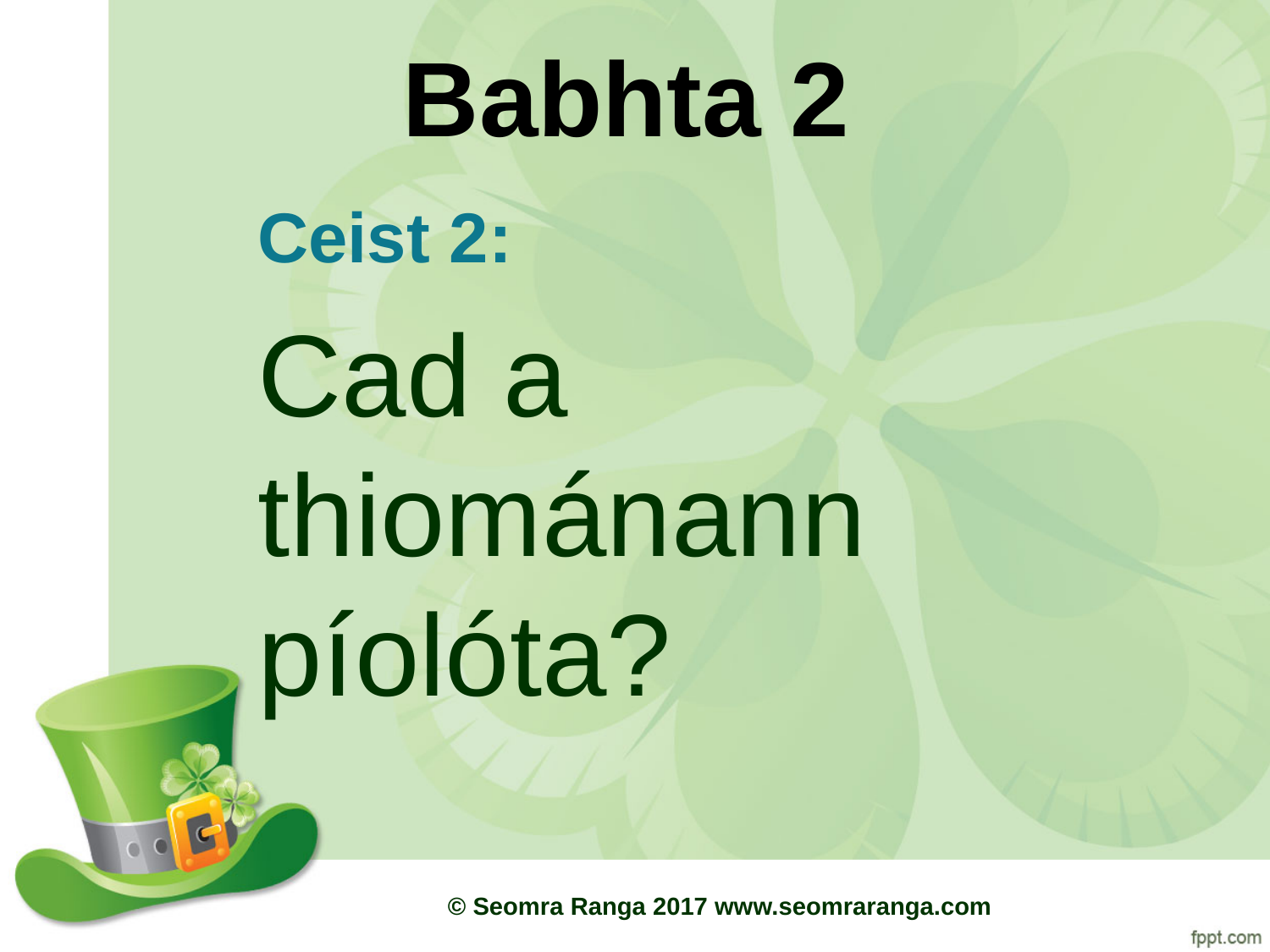

# Babhta 2
Ceist 2:
Cad a thiománann píolóta?
© Seomra Ranga 2017 www.seomraranga.com